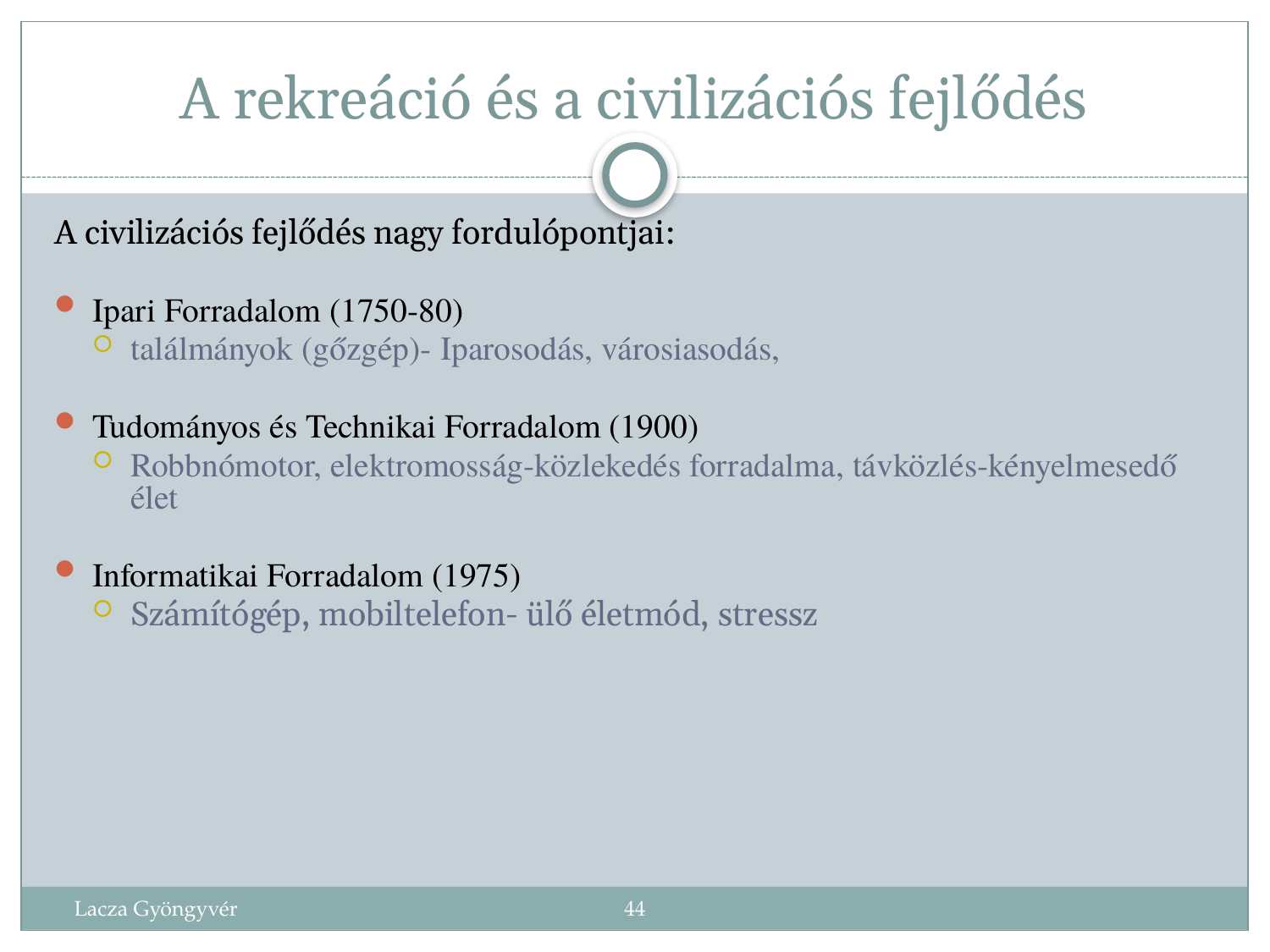

# A rekreáció és a civilizációs fejlődés
A civilizációs fejlődés nagy fordulópontjai:

Ipari Forradalom (1750-80)
találmányok (gőzgép)- Iparosodás, városiasodás,

Tudományos és Technikai Forradalom (1900)
Robbnómotor, elektromosság-közlekedés forradalma, távközlés-kényelmesedő élet

Informatikai Forradalom (1975)
Számítógép, mobiltelefon- ülő életmód, stressz
Lacza Gyöngyvér
44